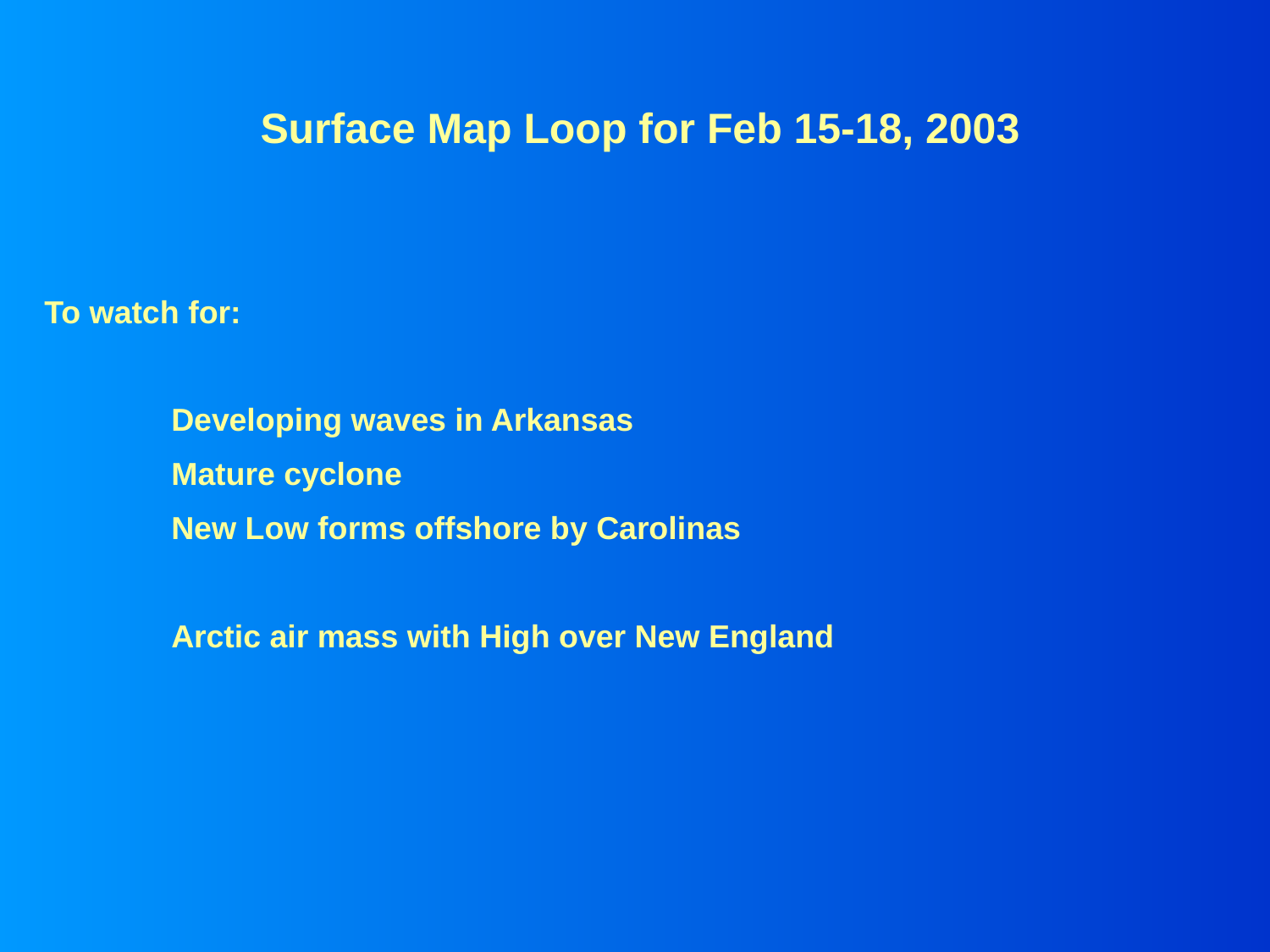

Surface Map Loop for Feb 15-18, 2003
To watch for:

	Developing waves in Arkansas
	Mature cyclone
	New Low forms offshore by Carolinas

	Arctic air mass with High over New England